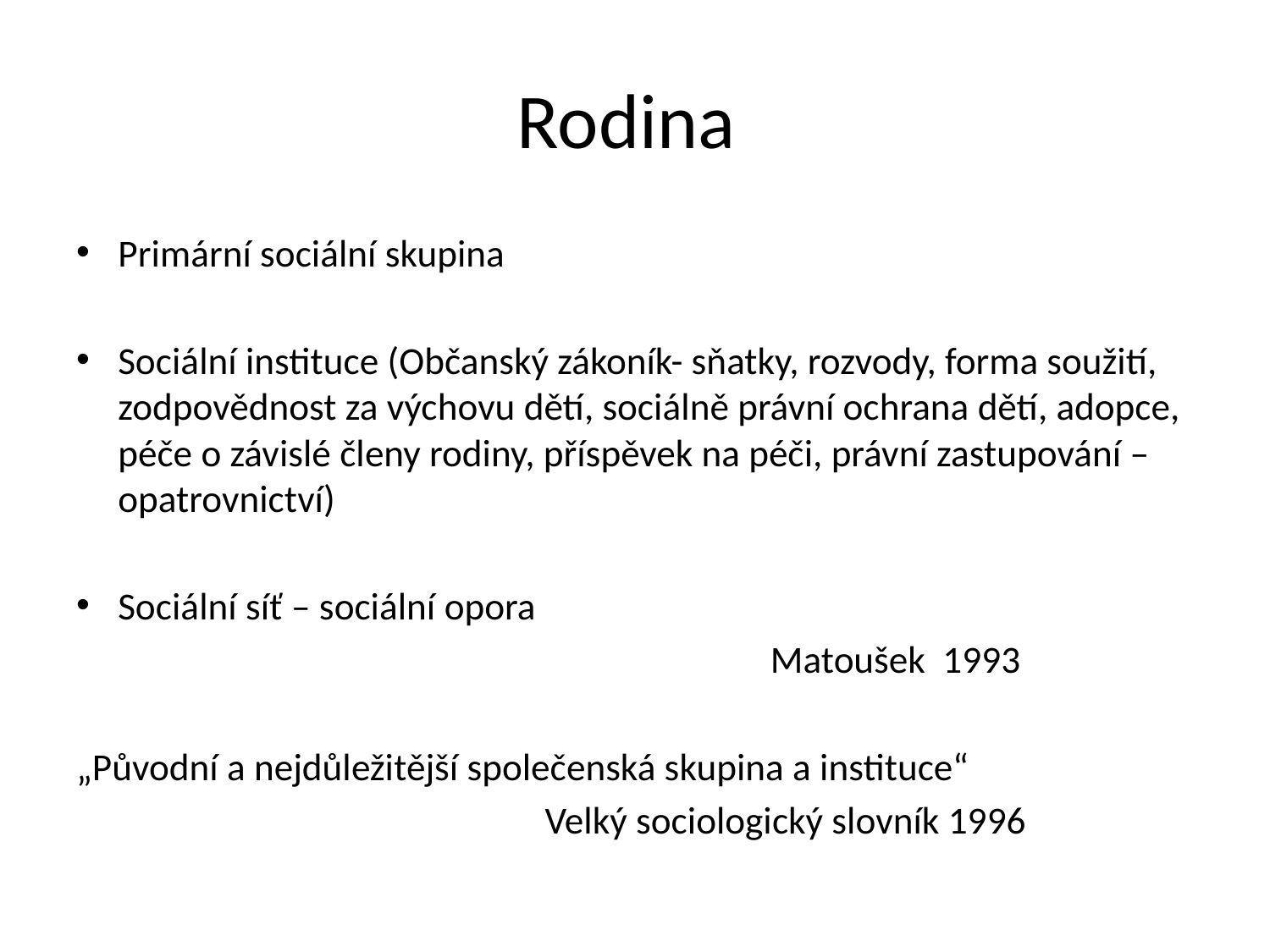

# Rodina
Primární sociální skupina

Sociální instituce (Občanský zákoník- sňatky, rozvody, forma soužití, zodpovědnost za výchovu dětí, sociálně právní ochrana dětí, adopce, péče o závislé členy rodiny, příspěvek na péči, právní zastupování – opatrovnictví)

Sociální síť – sociální opora
                                                                                Matoušek  1993

„Původní a nejdůležitější společenská skupina a instituce“
                                                      Velký sociologický slovník 1996